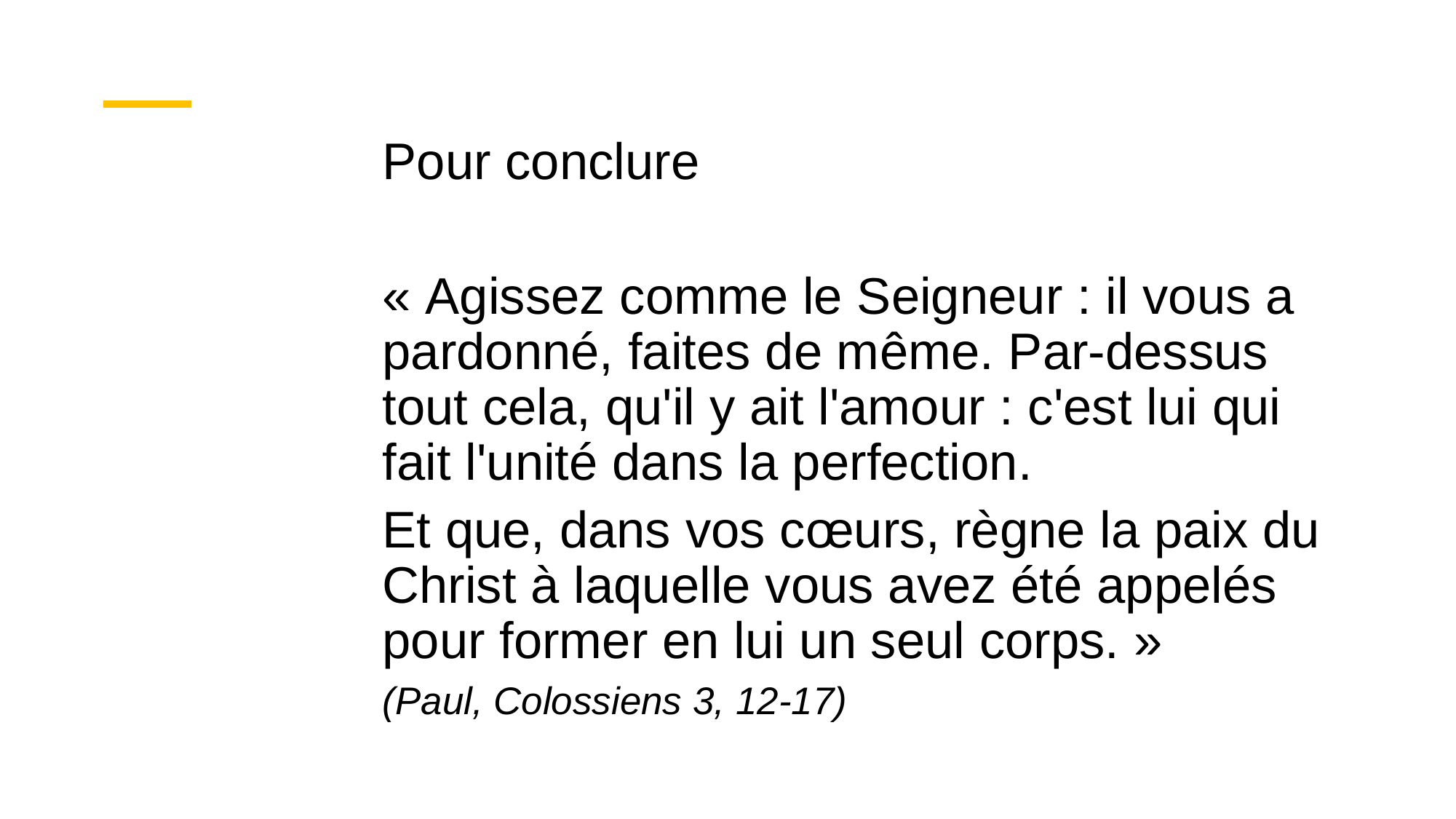

Pour conclure

« Agissez comme le Seigneur : il vous a pardonné, faites de même. Par-dessus tout cela, qu'il y ait l'amour : c'est lui qui fait l'unité dans la perfection.
Et que, dans vos cœurs, règne la paix du Christ à laquelle vous avez été appelés pour former en lui un seul corps. »
(Paul, Colossiens 3, 12-17)